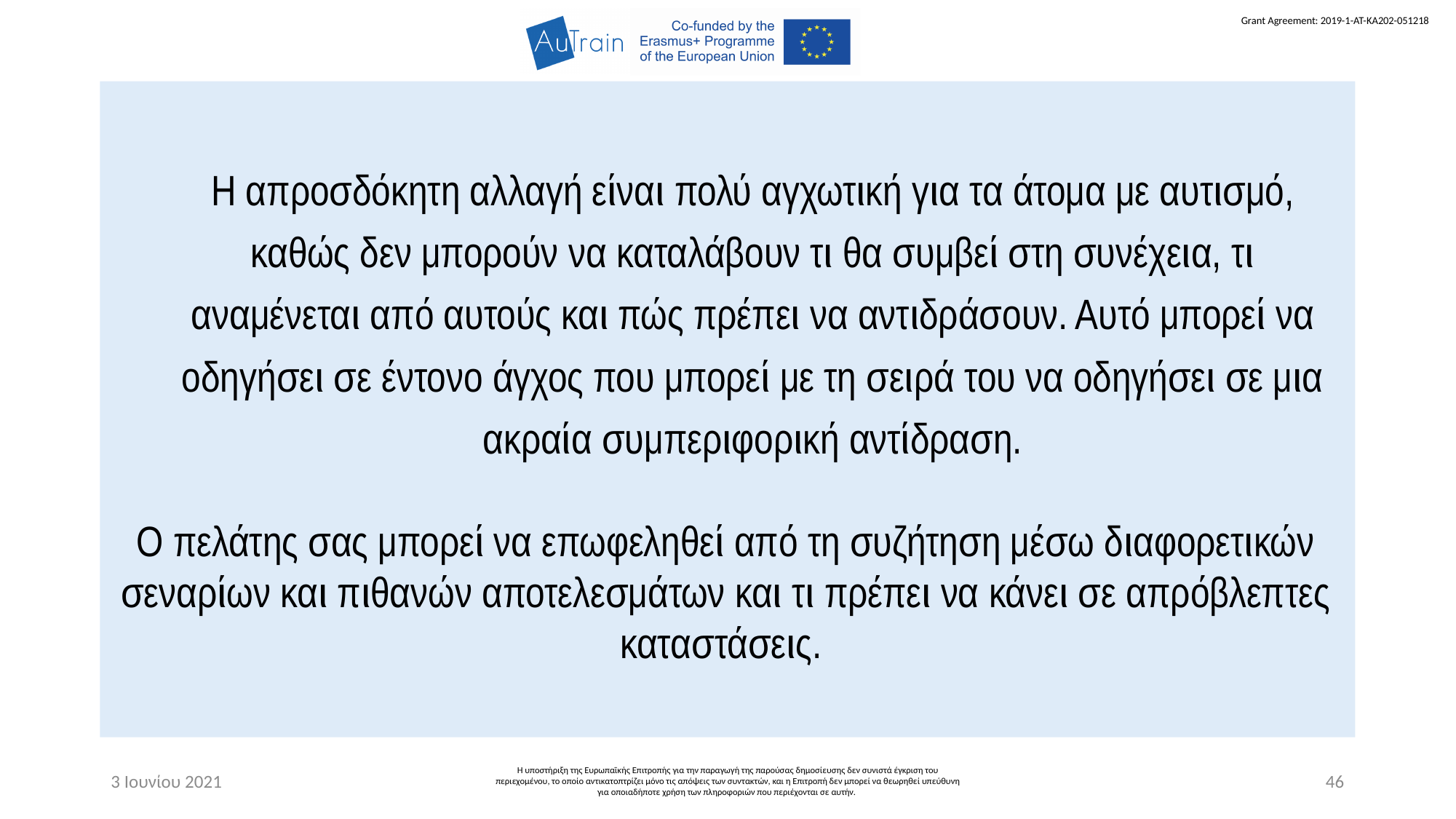

Η απροσδόκητη αλλαγή είναι πολύ αγχωτική για τα άτομα με αυτισμό, καθώς δεν μπορούν να καταλάβουν τι θα συμβεί στη συνέχεια, τι αναμένεται από αυτούς και πώς πρέπει να αντιδράσουν. Αυτό μπορεί να οδηγήσει σε έντονο άγχος που μπορεί με τη σειρά του να οδηγήσει σε μια ακραία συμπεριφορική αντίδραση.

Ο πελάτης σας μπορεί να επωφεληθεί από τη συζήτηση μέσω διαφορετικών σεναρίων και πιθανών αποτελεσμάτων και τι πρέπει να κάνει σε απρόβλεπτες καταστάσεις.

3 Ιουνίου 2021
Η υποστήριξη της Ευρωπαϊκής Επιτροπής για την παραγωγή της παρούσας δημοσίευσης δεν συνιστά έγκριση του περιεχομένου, το οποίο αντικατοπτρίζει μόνο τις απόψεις των συντακτών, και η Επιτροπή δεν μπορεί να θεωρηθεί υπεύθυνη για οποιαδήποτε χρήση των πληροφοριών που περιέχονται σε αυτήν.
46